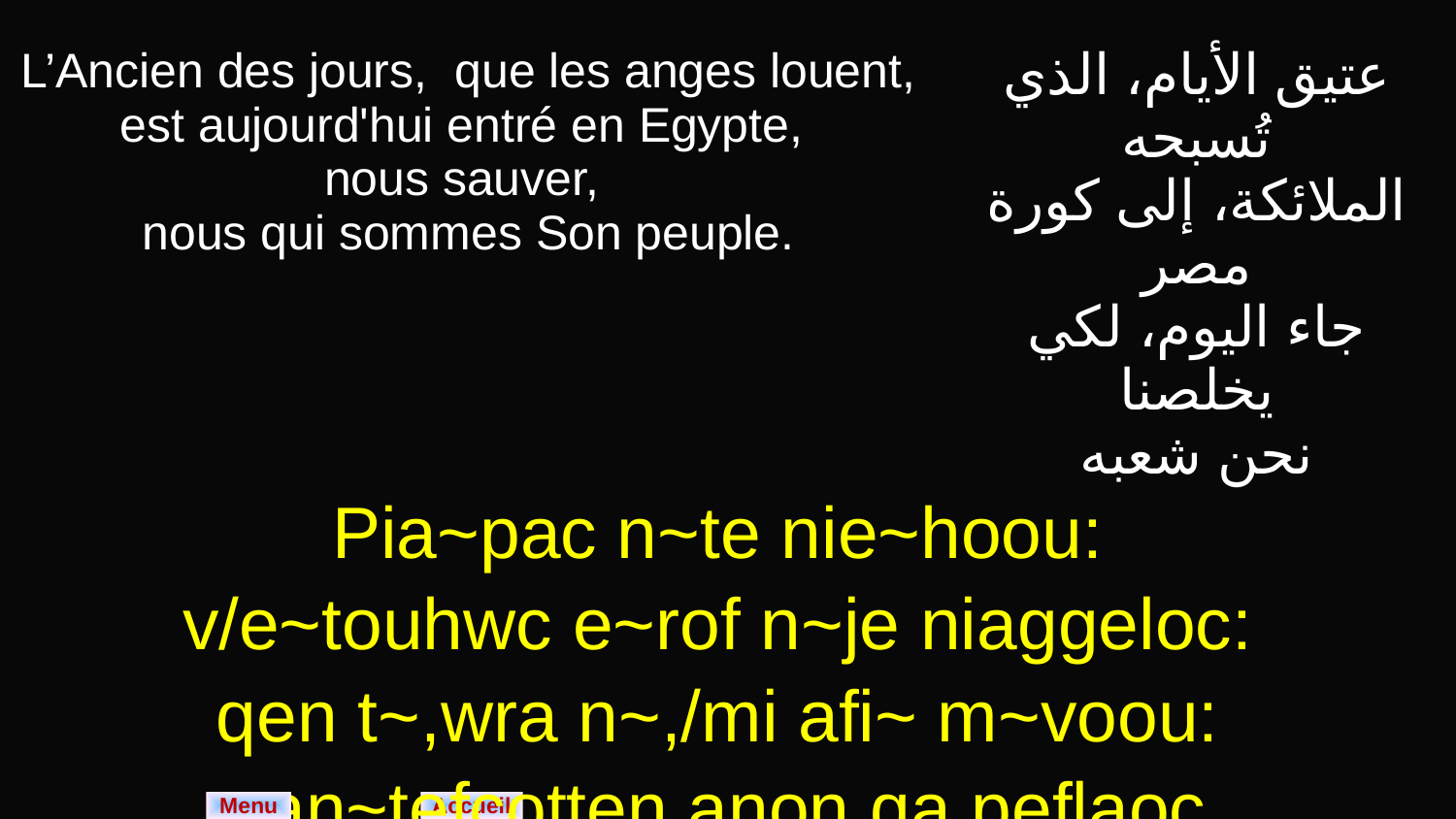

| L’Ancien des jours, que les anges louent, est aujourd'hui entré en Egypte, nous sauver, nous qui sommes Son peuple. | عتيق الأيام، الذي تُسبحه الملائكة، إلى كورة مصر جاء اليوم، لكي يخلصنا نحن شعبه |
| --- | --- |
| Pia~pac n~te nie~hoou: v/e~touhwc e~rof n~je niaggeloc: qen t~,wra n~,/mi afi~ m~voou: san~tefcotten anon qa peflaoc. |  |
Menu